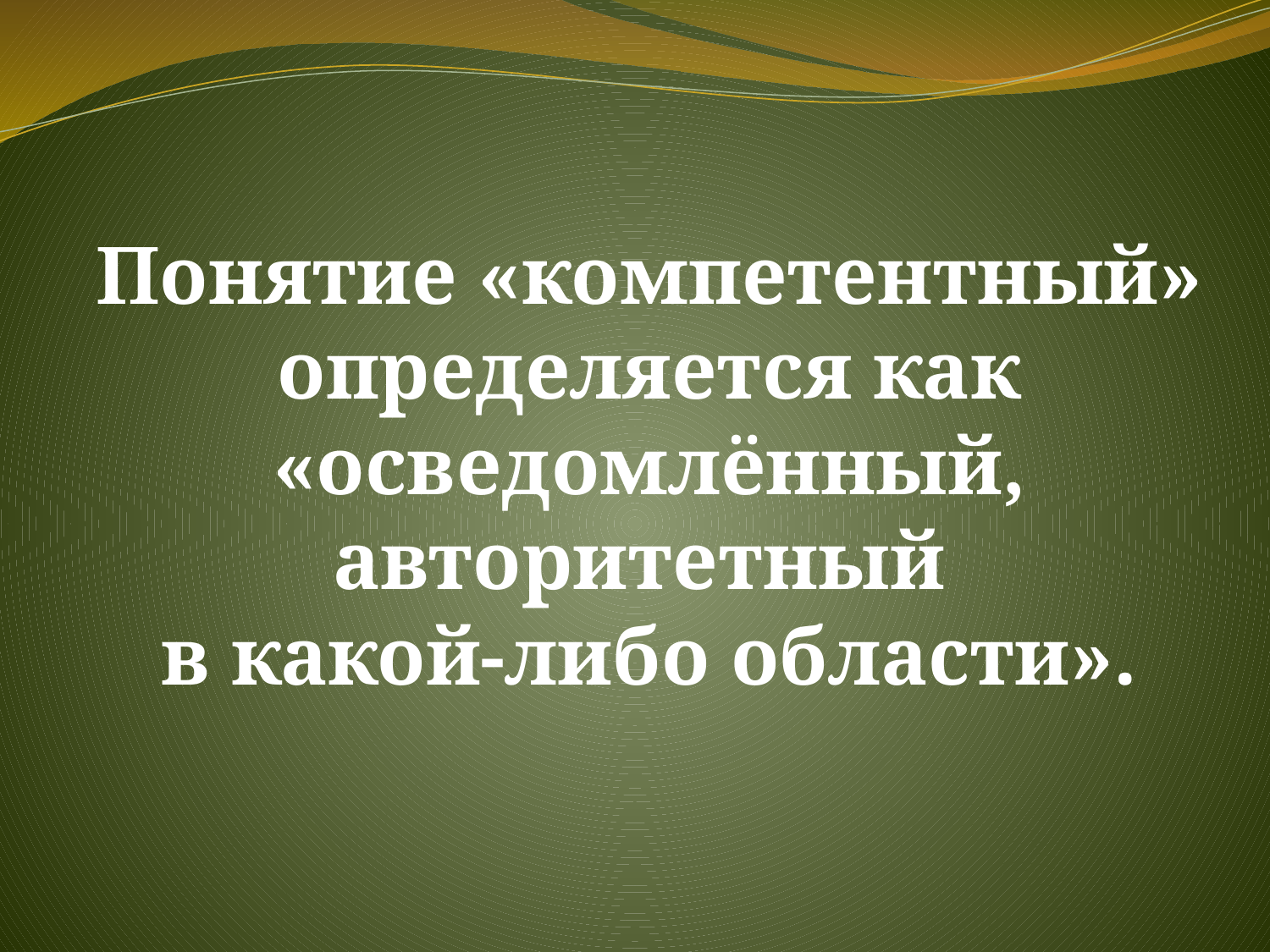

# Понятие «компетентный» определяется как «осведомлённый, авторитетный  в какой-либо области».